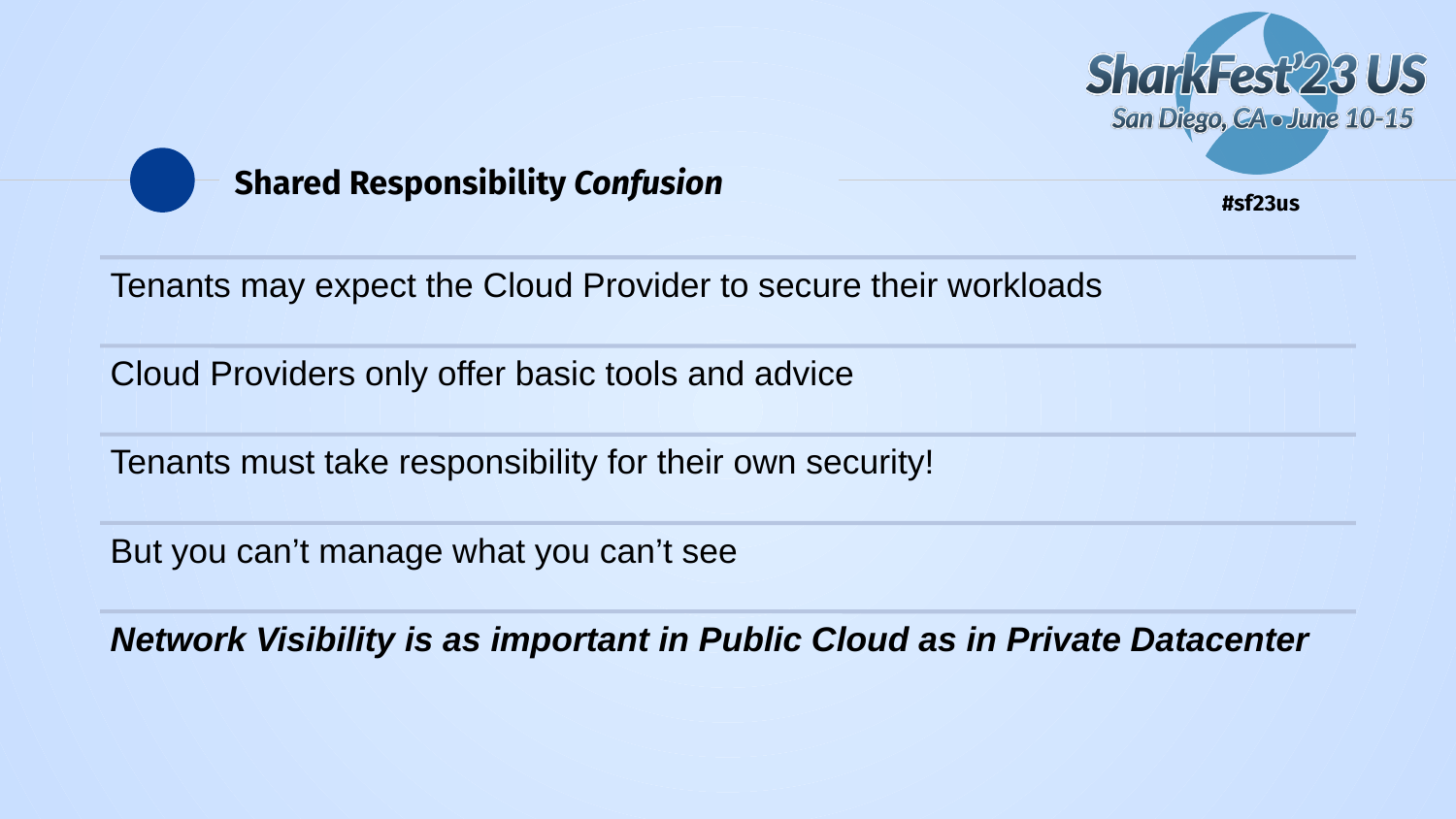

# Shared Responsibility Confusion
Tenants may expect the Cloud Provider to secure their workloads
Cloud Providers only offer basic tools and advice
Tenants must take responsibility for their own security!
But you can’t manage what you can’t see
Network Visibility is as important in Public Cloud as in Private Datacenter